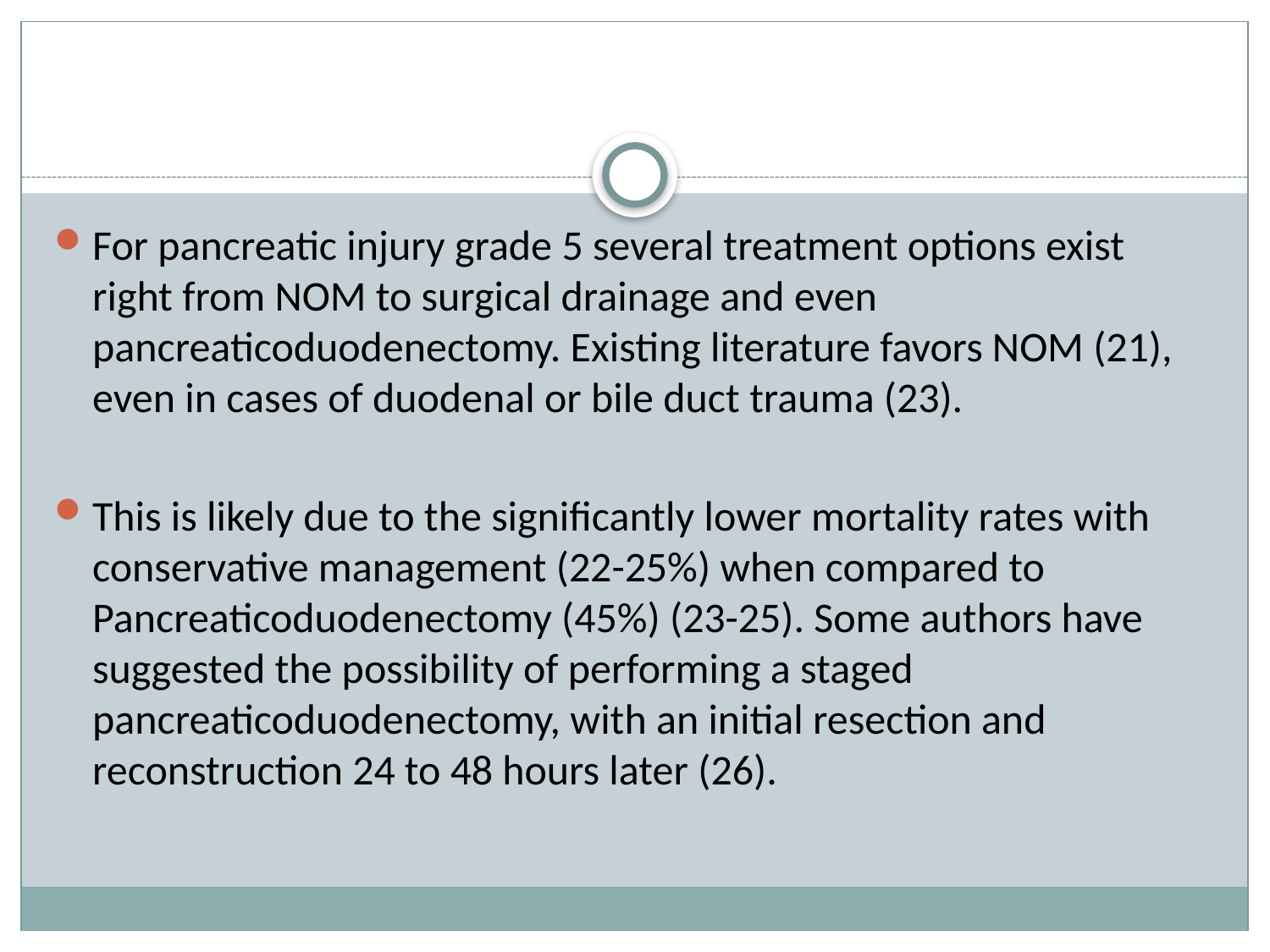

#
For pancreatic injury grade 5 several treatment options exist right from NOM to surgical drainage and even pancreaticoduodenectomy. Existing literature favors NOM (21), even in cases of duodenal or bile duct trauma (23).

This is likely due to the significantly lower mortality rates with conservative management (22-25%) when compared to Pancreaticoduodenectomy (45%) (23-25). Some authors have suggested the possibility of performing a staged pancreaticoduodenectomy, with an initial resection and reconstruction 24 to 48 hours later (26).